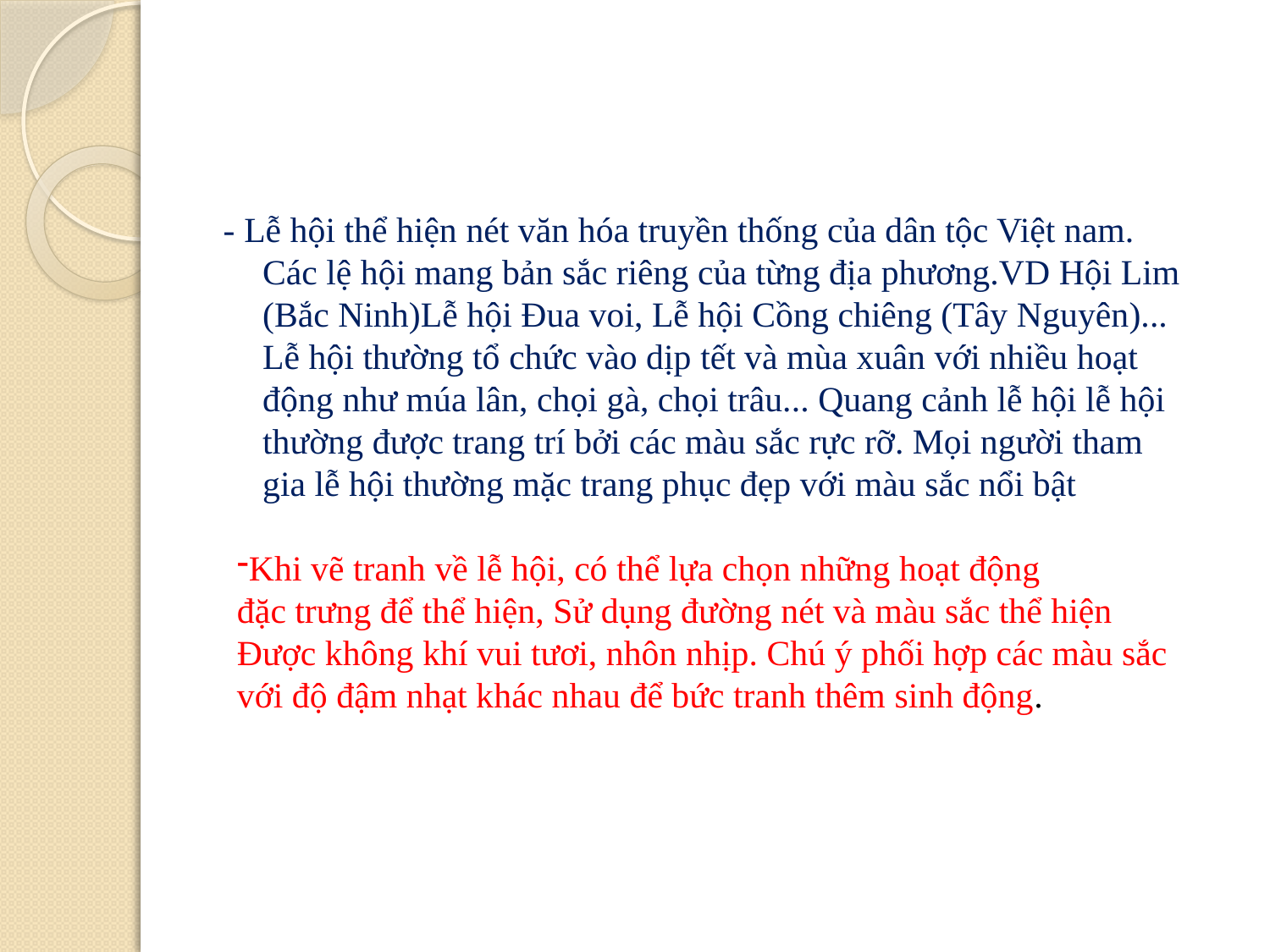

- Lễ hội thể hiện nét văn hóa truyền thống của dân tộc Việt nam. Các lệ hội mang bản sắc riêng của từng địa phương.VD Hội Lim (Bắc Ninh)Lễ hội Đua voi, Lễ hội Cồng chiêng (Tây Nguyên)... Lễ hội thường tổ chức vào dịp tết và mùa xuân với nhiều hoạt động như múa lân, chọi gà, chọi trâu... Quang cảnh lễ hội lễ hội thường được trang trí bởi các màu sắc rực rỡ. Mọi người tham gia lễ hội thường mặc trang phục đẹp với màu sắc nổi bật
Khi vẽ tranh về lễ hội, có thể lựa chọn những hoạt động
đặc trưng để thể hiện, Sử dụng đường nét và màu sắc thể hiện
Được không khí vui tươi, nhôn nhịp. Chú ý phối hợp các màu sắc
với độ đậm nhạt khác nhau để bức tranh thêm sinh động.